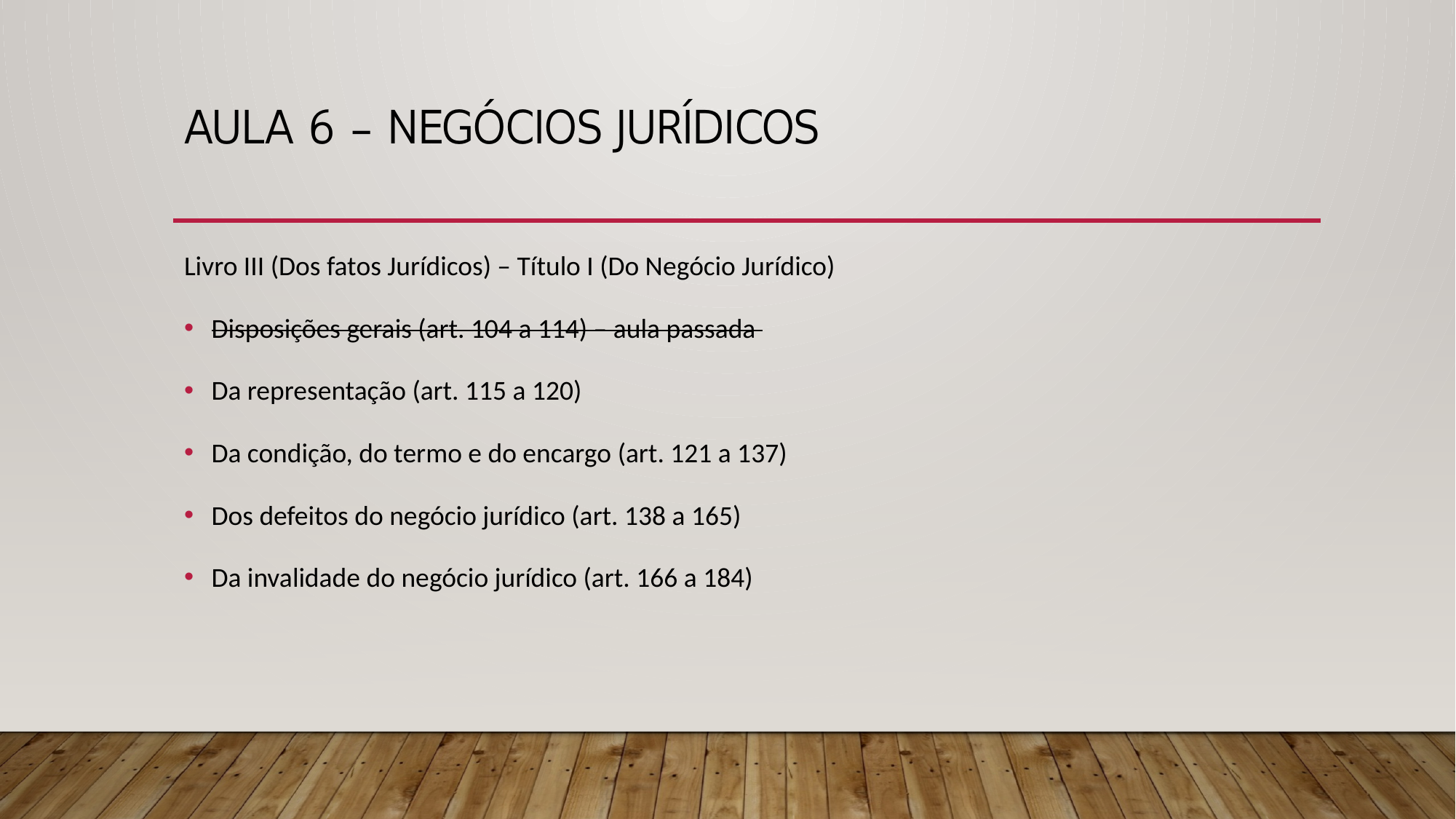

# Aula 6 – NEGÓCIOS JURÍDICOS
Livro III (Dos fatos Jurídicos) – Título I (Do Negócio Jurídico)
Disposições gerais (art. 104 a 114) – aula passada
Da representação (art. 115 a 120)
Da condição, do termo e do encargo (art. 121 a 137)
Dos defeitos do negócio jurídico (art. 138 a 165)
Da invalidade do negócio jurídico (art. 166 a 184)